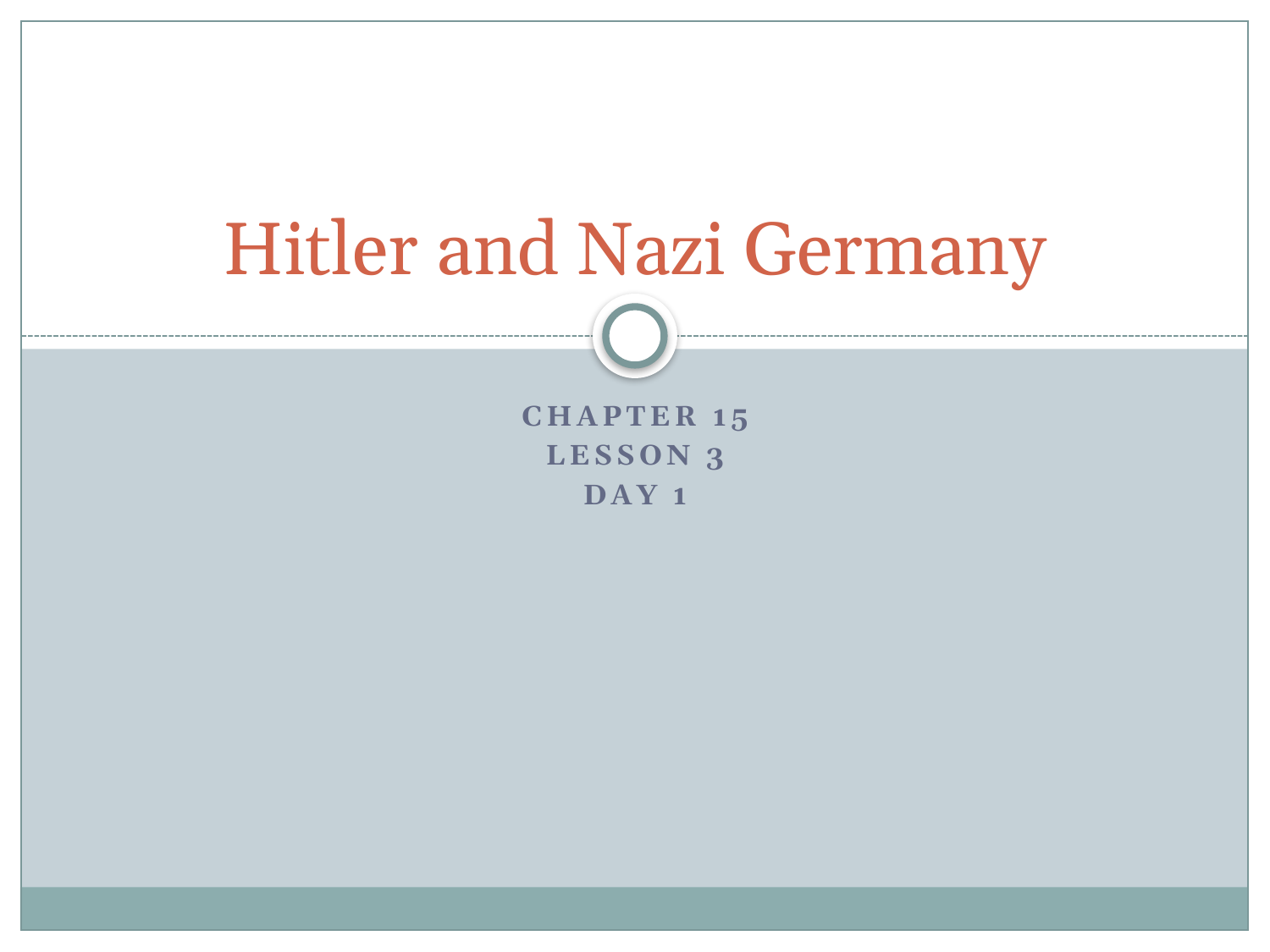

# Hitler and Nazi Germany
Chapter 15
Lesson 3
Day 1